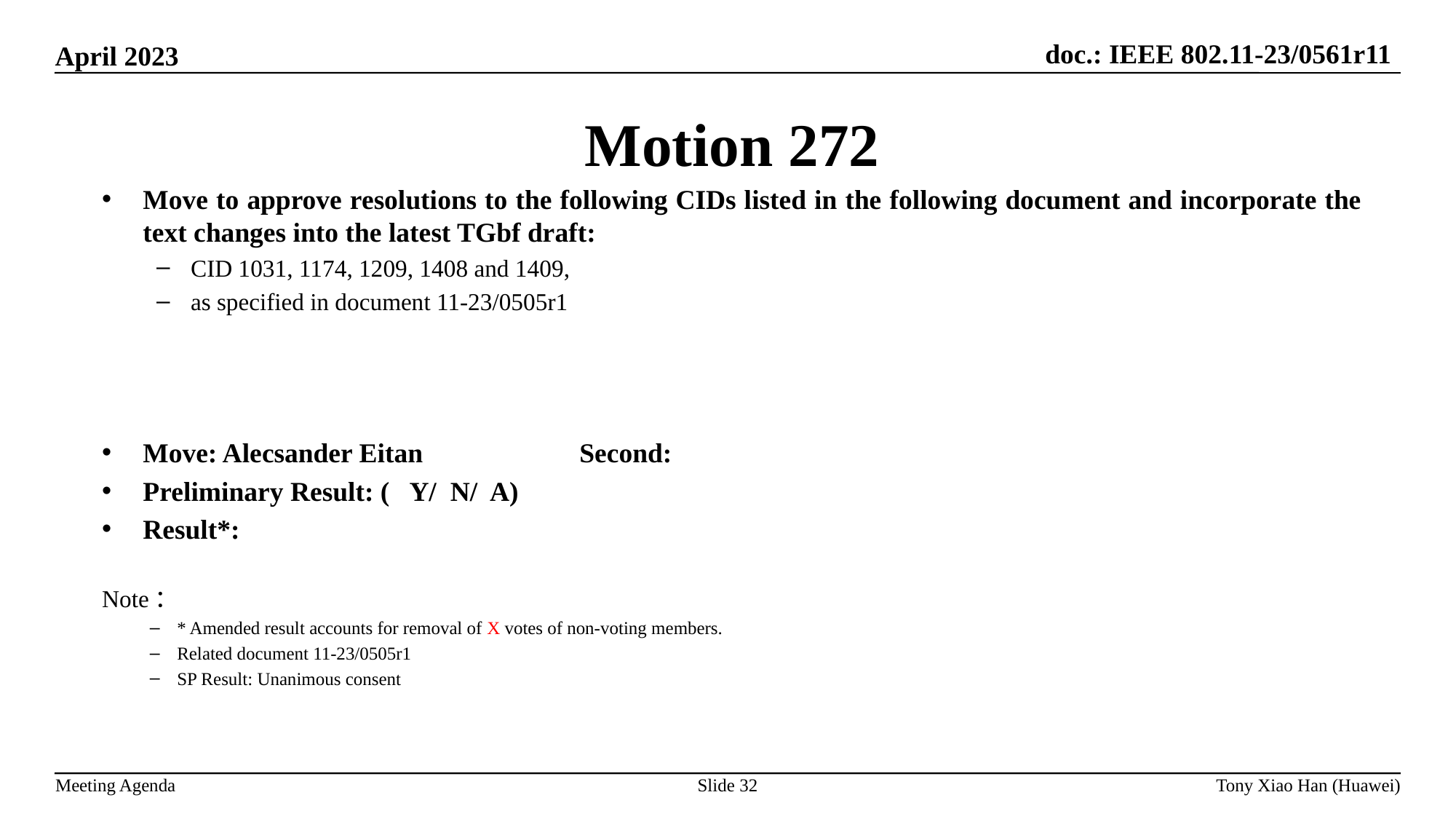

Motion 272

Move to approve resolutions to the following CIDs listed in the following document and incorporate the text changes into the latest TGbf draft:
CID 1031, 1174, 1209, 1408 and 1409,
as specified in document 11-23/0505r1

Move: Alecsander Eitan 		Second:
Preliminary Result: (   Y/  N/  A)
Result*:

Note：
* Amended result accounts for removal of X votes of non-voting members.
Related document 11-23/0505r1
SP Result: Unanimous consent